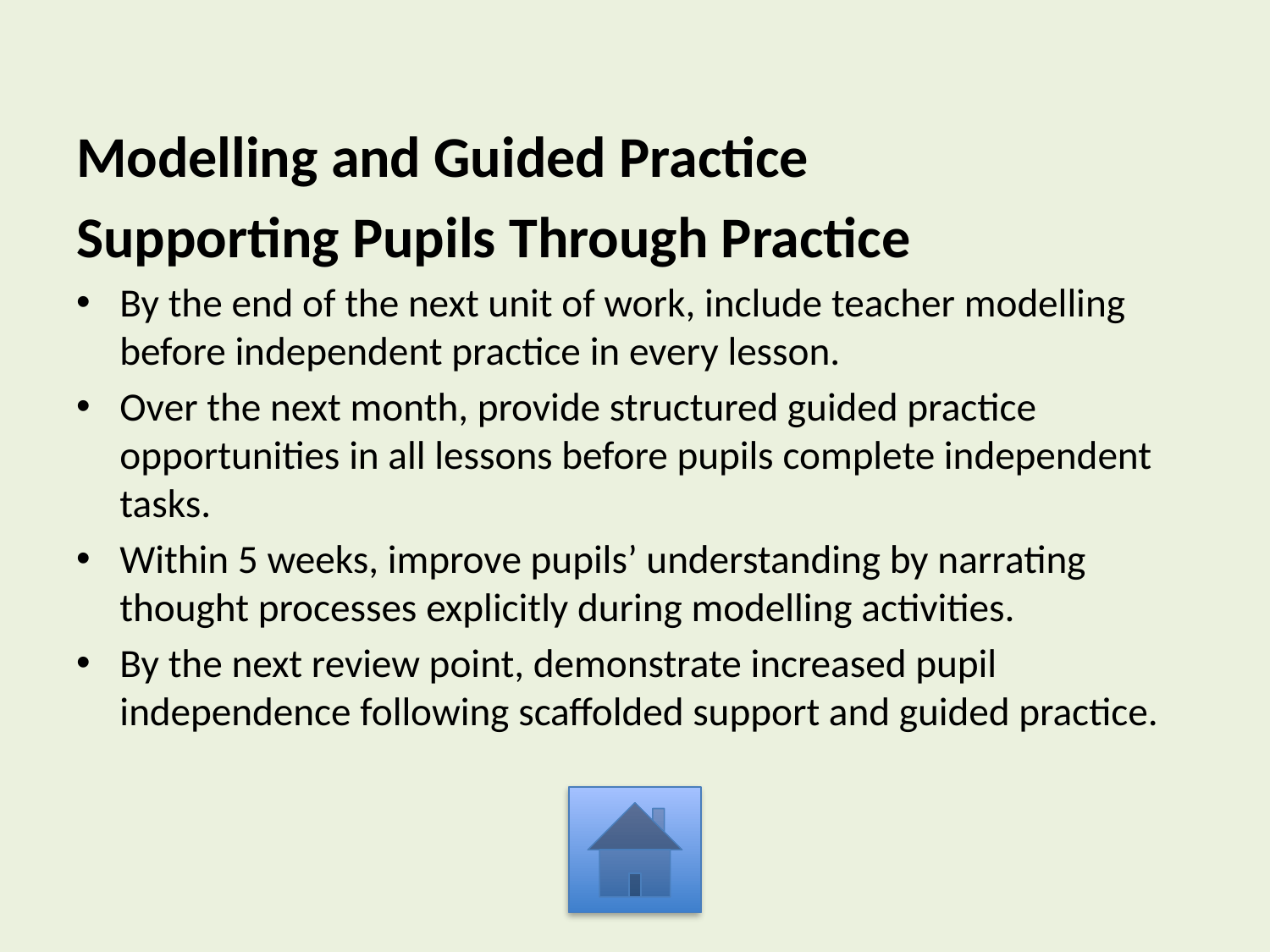

Modelling and Guided Practice
Supporting Pupils Through Practice
By the end of the next unit of work, include teacher modelling before independent practice in every lesson.
Over the next month, provide structured guided practice opportunities in all lessons before pupils complete independent tasks.
Within 5 weeks, improve pupils’ understanding by narrating thought processes explicitly during modelling activities.
By the next review point, demonstrate increased pupil independence following scaffolded support and guided practice.